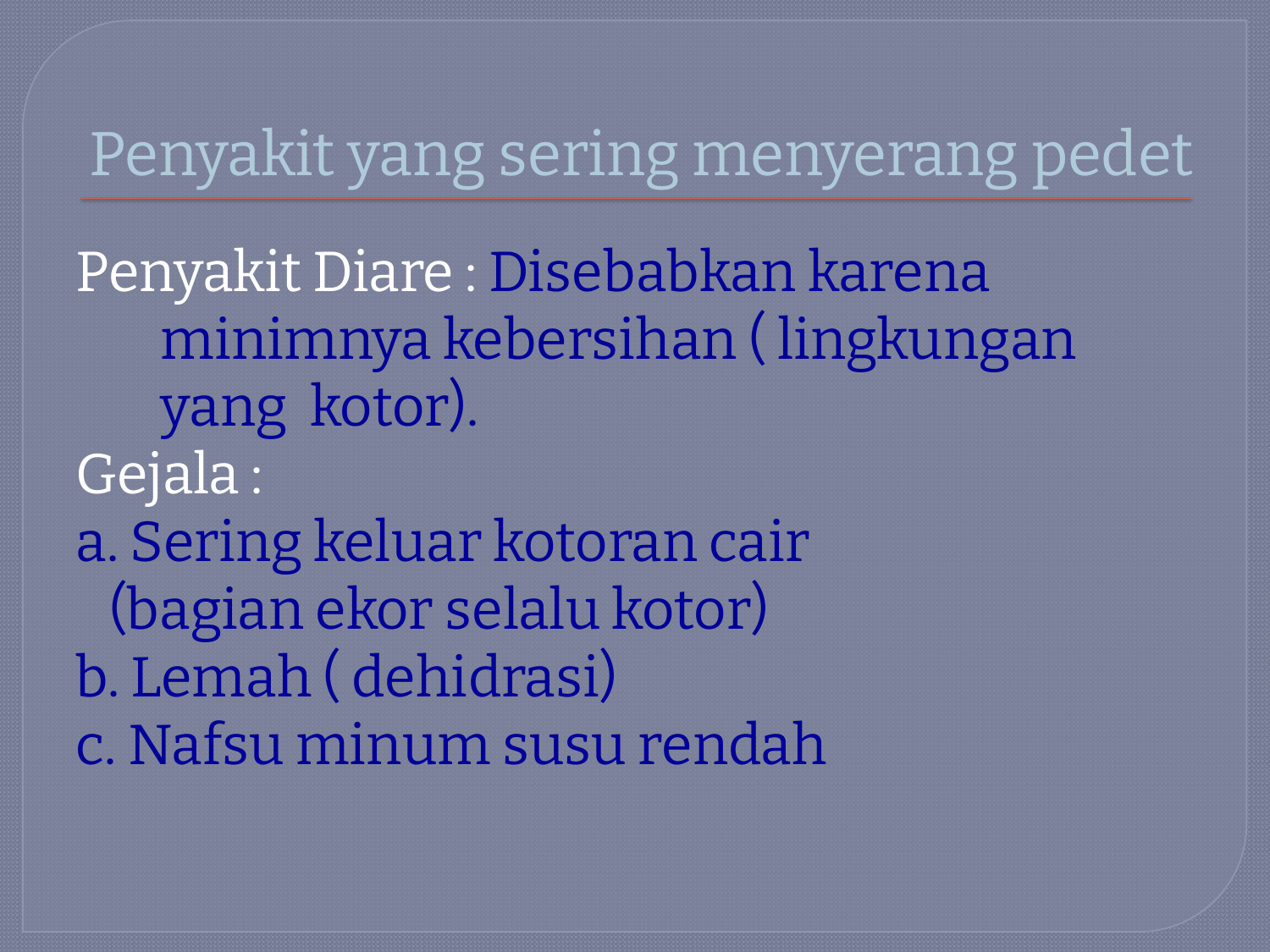

# Penyakit yang sering menyerang pedet
Penyakit Diare : Disebabkan karena minimnya kebersihan ( lingkungan yang  kotor).
Gejala :
a. Sering keluar kotoran cair
   (bagian ekor selalu kotor)
b. Lemah ( dehidrasi)
c. Nafsu minum susu rendah